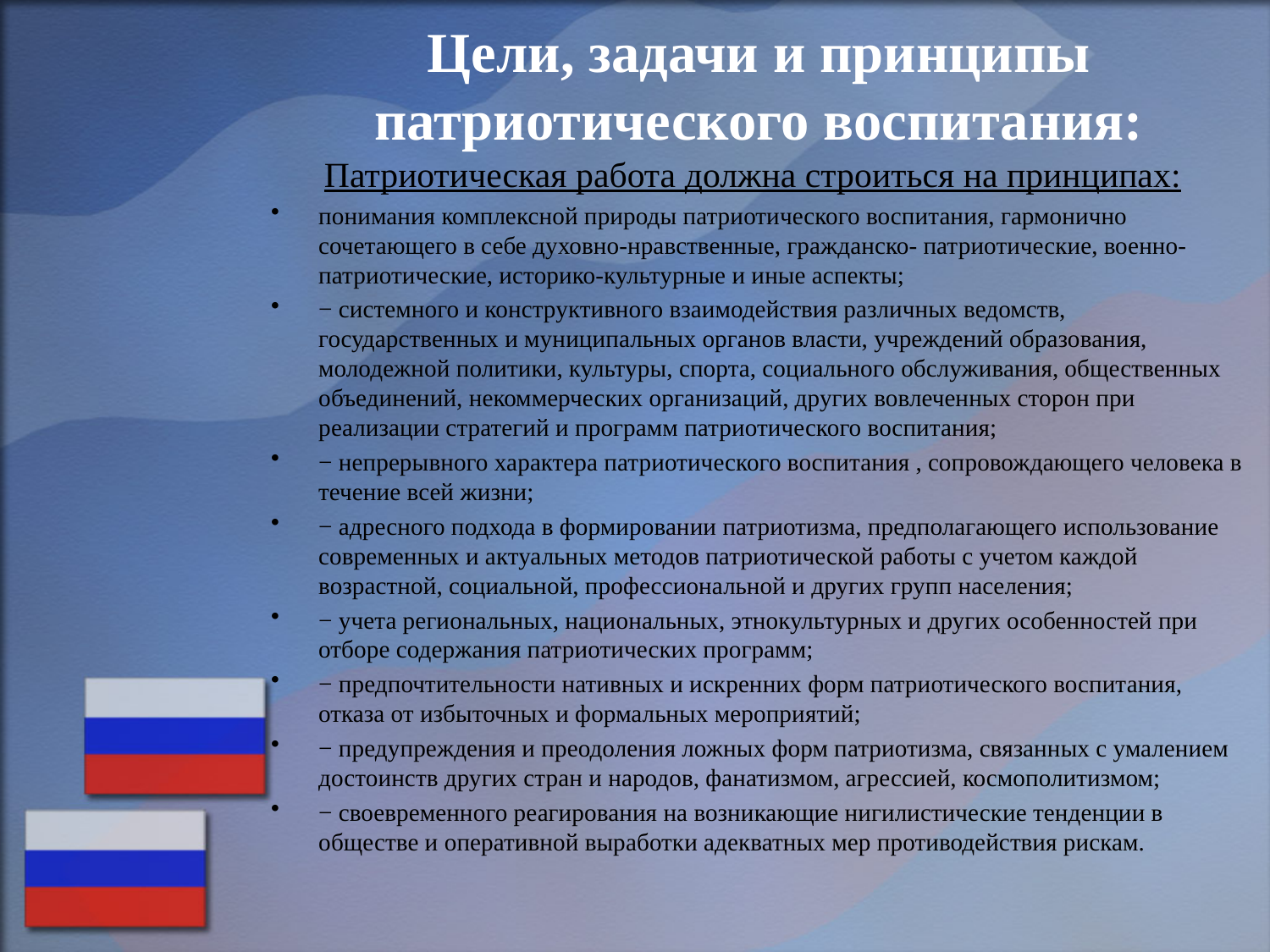

# Цели, задачи и принципы патриотического воспитания:
      Патриотическая работа должна строиться на принципах:
понимания комплексной природы патриотического воспитания, гармонично сочетающего в себе духовно-нравственные, гражданско- патриотические, военно-патриотические, историко-культурные и иные аспекты;
− системного и конструктивного взаимодействия различных ведомств, государственных и муниципальных органов власти, учреждений образования, молодежной политики, культуры, спорта, социального обслуживания, общественных объединений, некоммерческих организаций, других вовлеченных сторон при реализации стратегий и программ патриотического воспитания;
− непрерывного характера патриотического воспитания , сопровождающего человека в течение всей жизни;
− адресного подхода в формировании патриотизма, предполагающего использование современных и актуальных методов патриотической работы с учетом каждой возрастной, социальной, профессиональной и других групп населения;
− учета региональных, национальных, этнокультурных и других особенностей при отборе содержания патриотических программ;
− предпочтительности нативных и искренних форм патриотического воспитания, отказа от избыточных и формальных мероприятий;
− предупреждения и преодоления ложных форм патриотизма, связанных с умалением достоинств других стран и народов, фанатизмом, агрессией, космополитизмом;
− своевременного реагирования на возникающие нигилистические тенденции в обществе и оперативной выработки адекватных мер противодействия рискам.